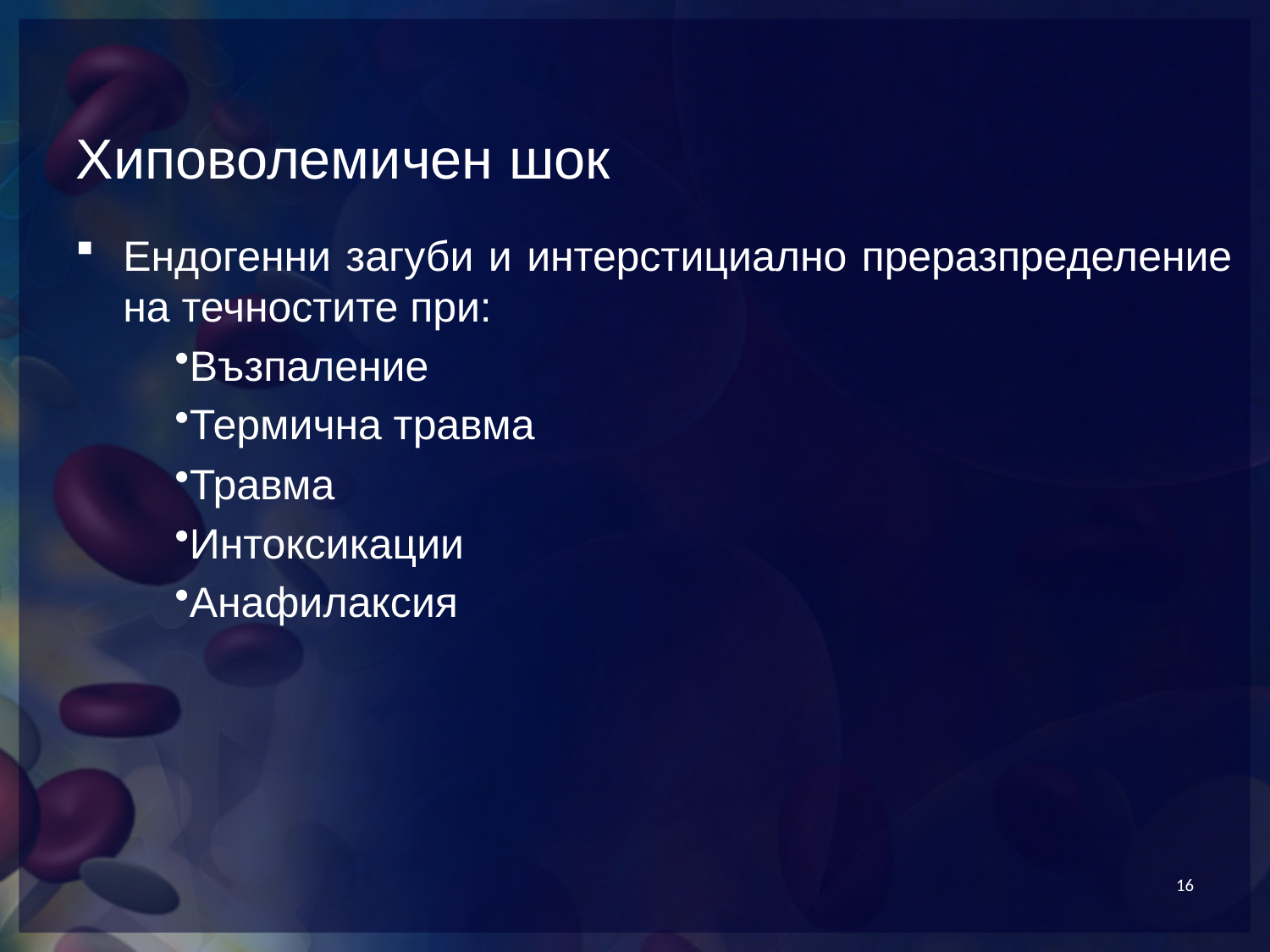

# Хиповолемичен шок
Ендогенни загуби и интерстициално преразпределение на течностите при:
Възпаление
Термична травма
Травма
Интоксикации
Анафилаксия
16